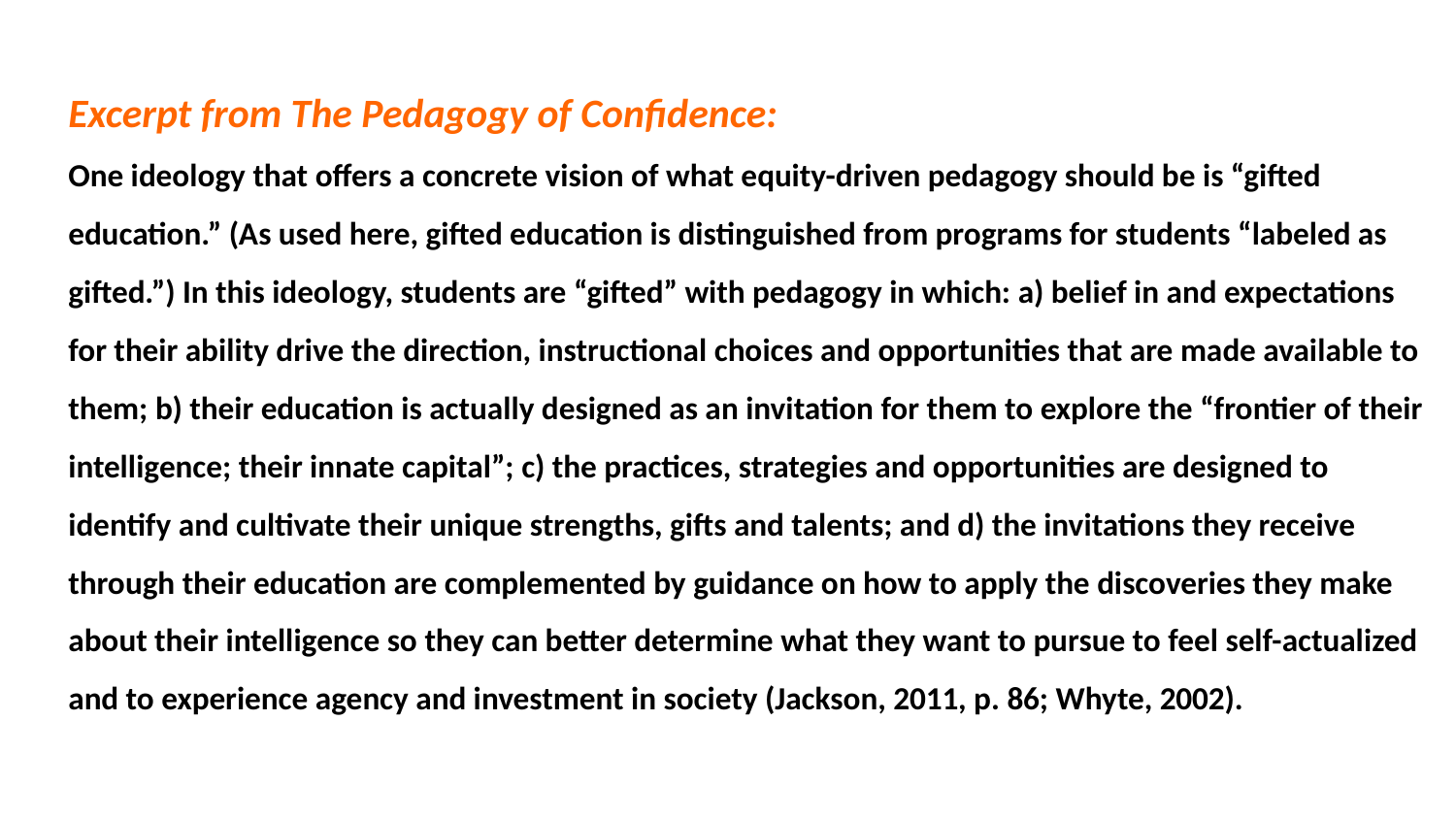

Excerpt from The Pedagogy of Confidence:
One ideology that offers a concrete vision of what equity-driven pedagogy should be is “gifted education.” (As used here, gifted education is distinguished from programs for students “labeled as gifted.”) In this ideology, students are “gifted” with pedagogy in which: a) belief in and expectations for their ability drive the direction, instructional choices and opportunities that are made available to them; b) their education is actually designed as an invitation for them to explore the “frontier of their intelligence; their innate capital”; c) the practices, strategies and opportunities are designed to identify and cultivate their unique strengths, gifts and talents; and d) the invitations they receive through their education are complemented by guidance on how to apply the discoveries they make about their intelligence so they can better determine what they want to pursue to feel self-actualized and to experience agency and investment in society (Jackson, 2011, p. 86; Whyte, 2002).